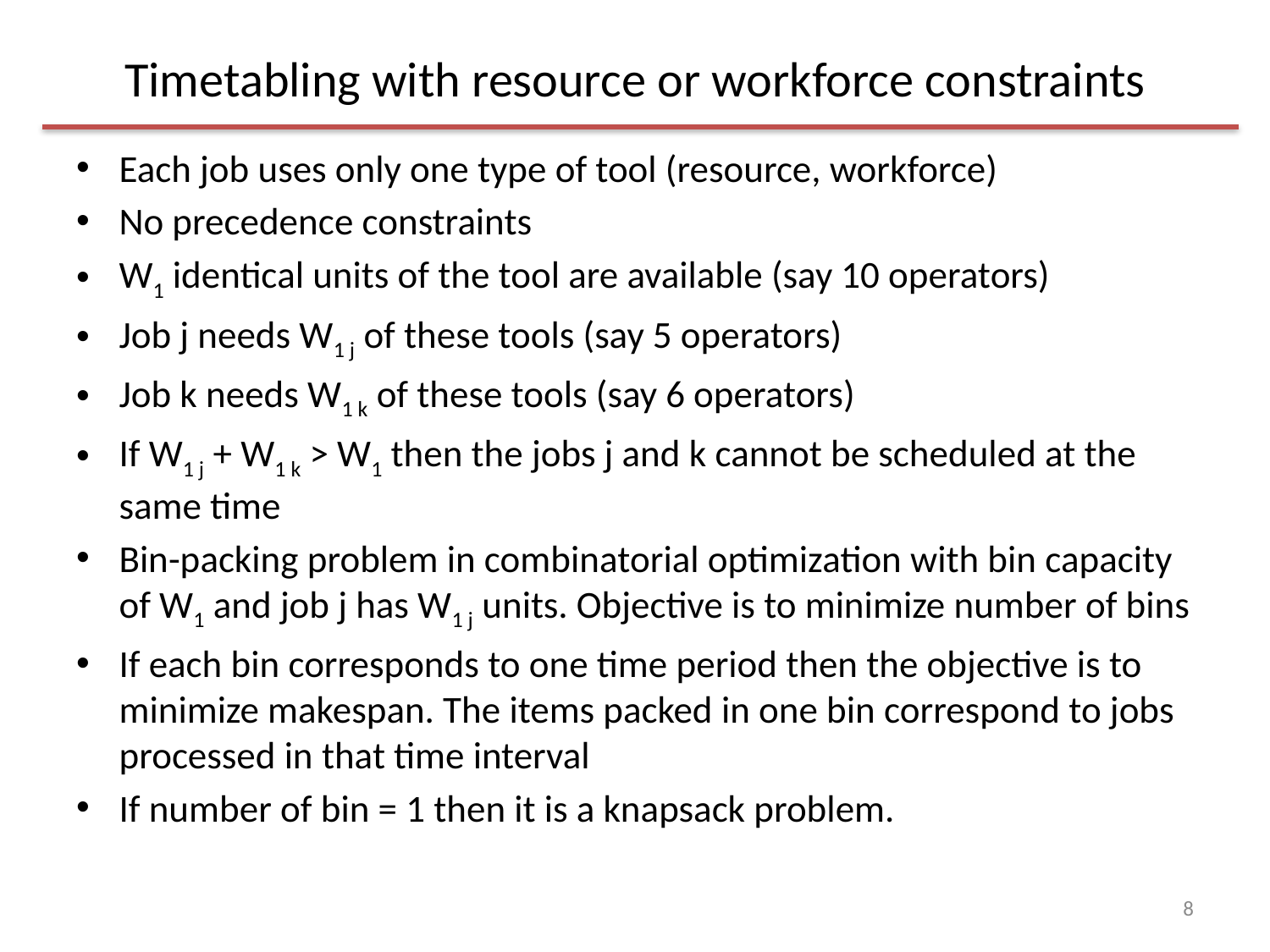

# Timetabling with resource or workforce constraints
Each job uses only one type of tool (resource, workforce)
No precedence constraints
W1 identical units of the tool are available (say 10 operators)
Job j needs W1 j of these tools (say 5 operators)
Job k needs W1 k of these tools (say 6 operators)
If W1 j + W1 k > W1 then the jobs j and k cannot be scheduled at the same time
Bin-packing problem in combinatorial optimization with bin capacity of W1 and job j has W1 j units. Objective is to minimize number of bins
If each bin corresponds to one time period then the objective is to minimize makespan. The items packed in one bin correspond to jobs processed in that time interval
If number of bin = 1 then it is a knapsack problem.

8